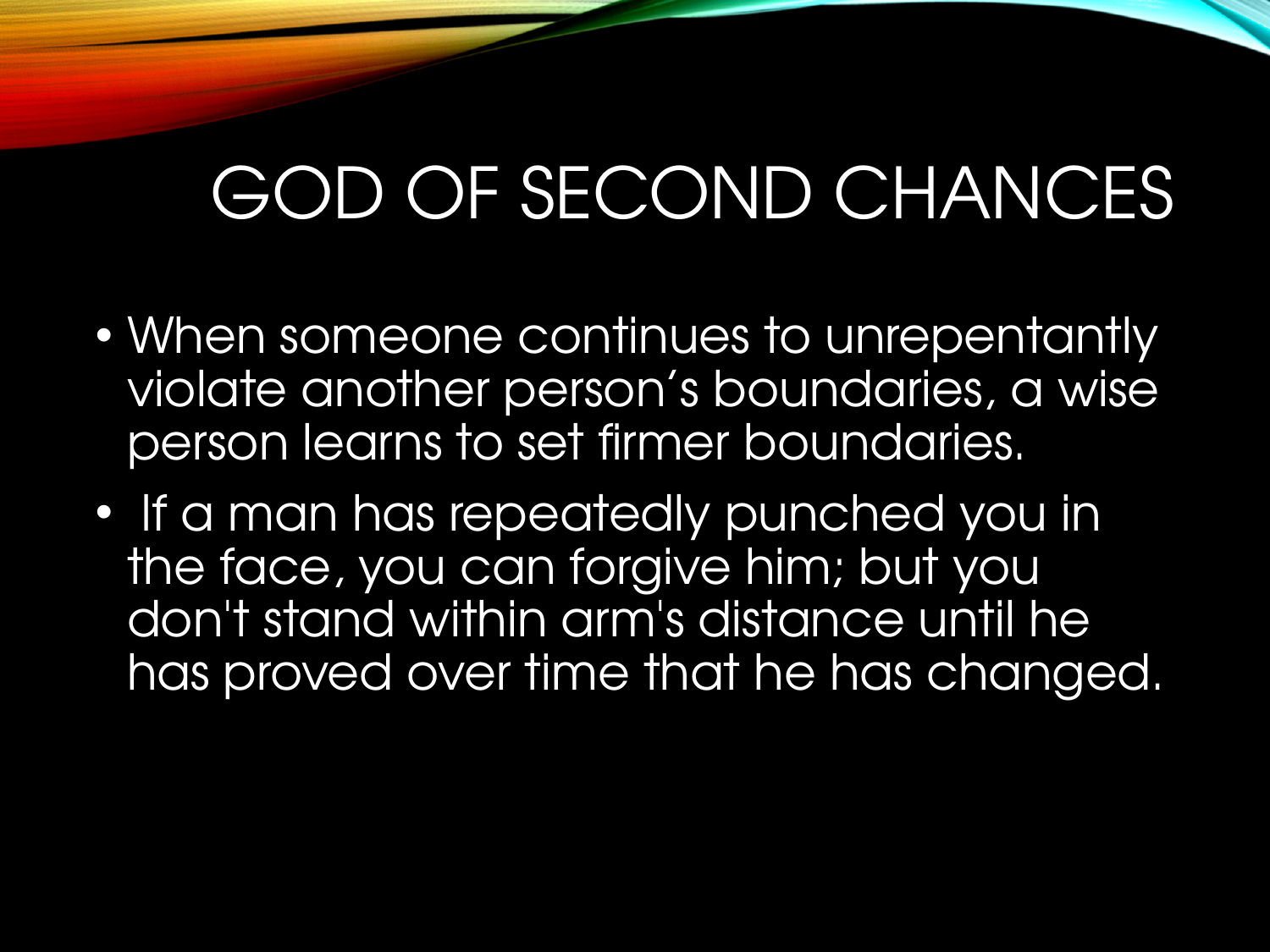

# God of Second Chances
When someone continues to unrepentantly violate another person’s boundaries, a wise person learns to set firmer boundaries.
 If a man has repeatedly punched you in the face, you can forgive him; but you don't stand within arm's distance until he has proved over time that he has changed.